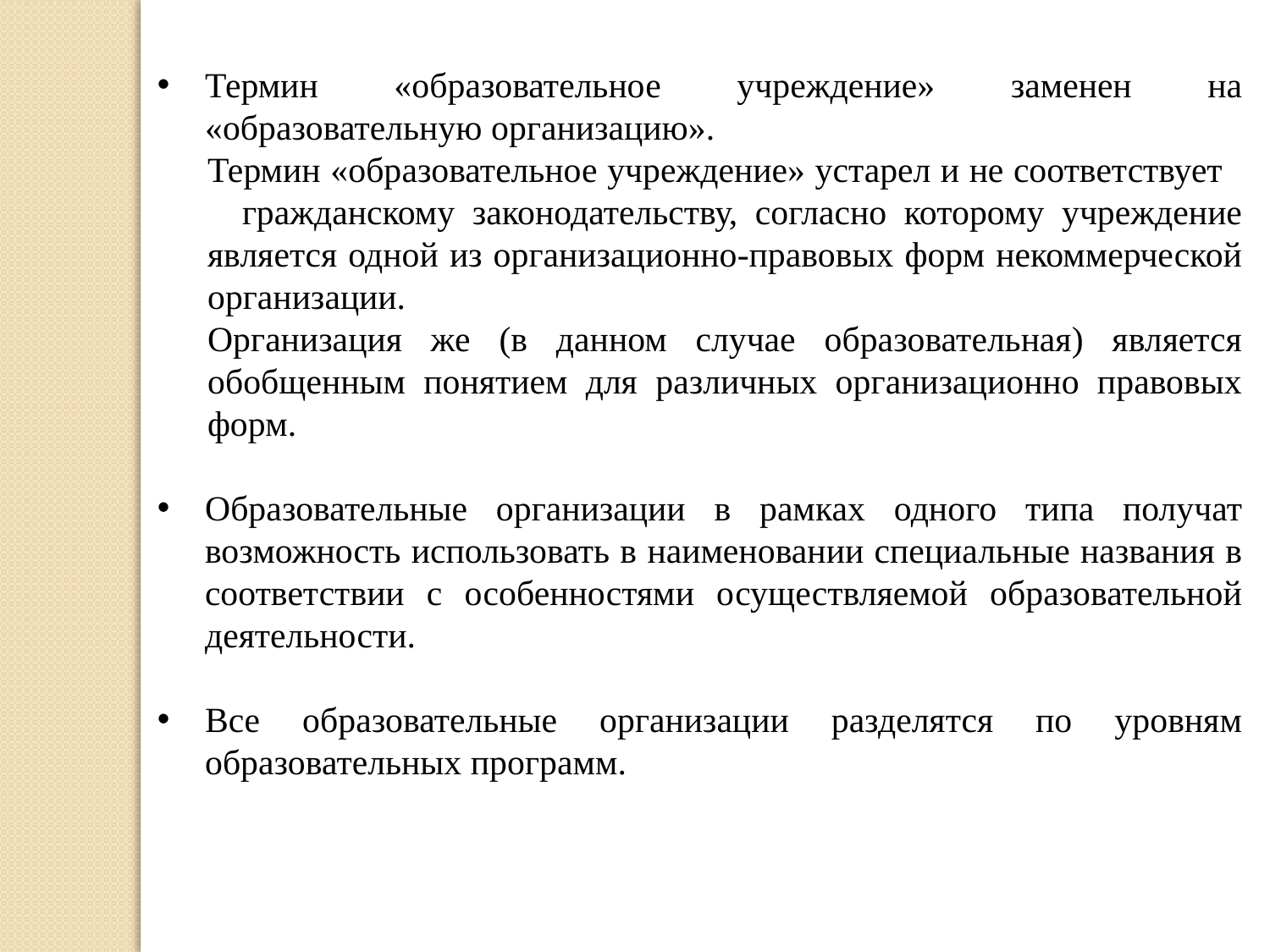

Термин «образовательное учреждение» заменен на «образовательную организацию».
Термин «образовательное учреждение» устарел и не соответствует     гражданскому законодательству, согласно которому учреждение является одной из организационно-правовых форм некоммерческой организации.
Организация же (в данном случае образовательная) является обобщенным понятием для различных организационно правовых форм.

Образовательные организации в рамках одного типа получат возможность использовать в наименовании специальные названия в соответствии с особенностями осуществляемой образовательной деятельности.

Все образовательные организации разделятся по уровням образовательных программ.